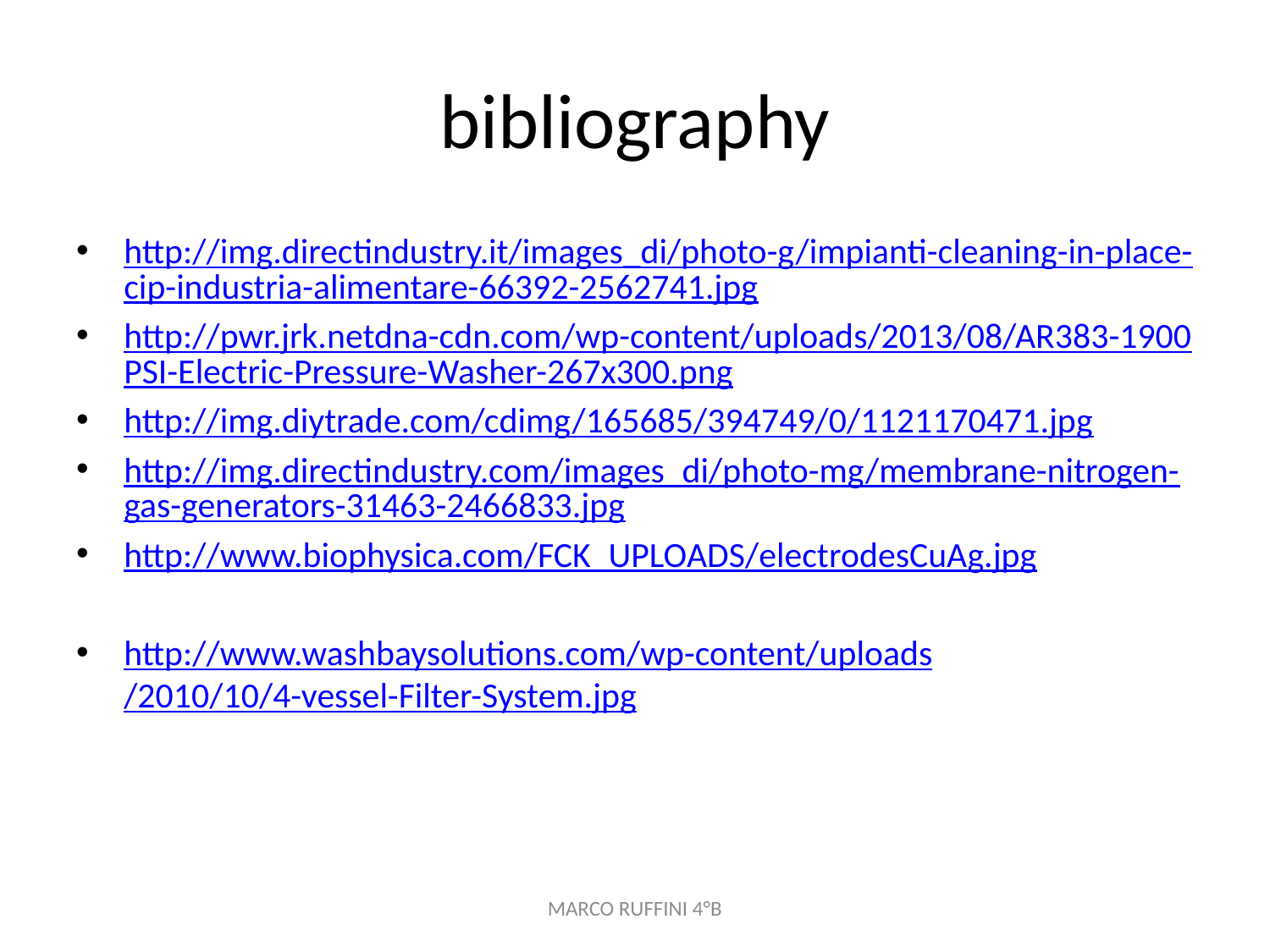

# bibliography
http://img.directindustry.it/images_di/photo-g/impianti-cleaning-in-place-cip-industria-alimentare-66392-2562741.jpg
http://pwr.jrk.netdna-cdn.com/wp-content/uploads/2013/08/AR383-1900PSI-Electric-Pressure-Washer-267x300.png
http://img.diytrade.com/cdimg/165685/394749/0/1121170471.jpg
http://img.directindustry.com/images_di/photo-mg/membrane-nitrogen-gas-generators-31463-2466833.jpg
http://www.biophysica.com/FCK_UPLOADS/electrodesCuAg.jpg

http://www.washbaysolutions.com/wp-content/uploads/2010/10/4-vessel-Filter-System.jpg

MARCO RUFFINI 4°B